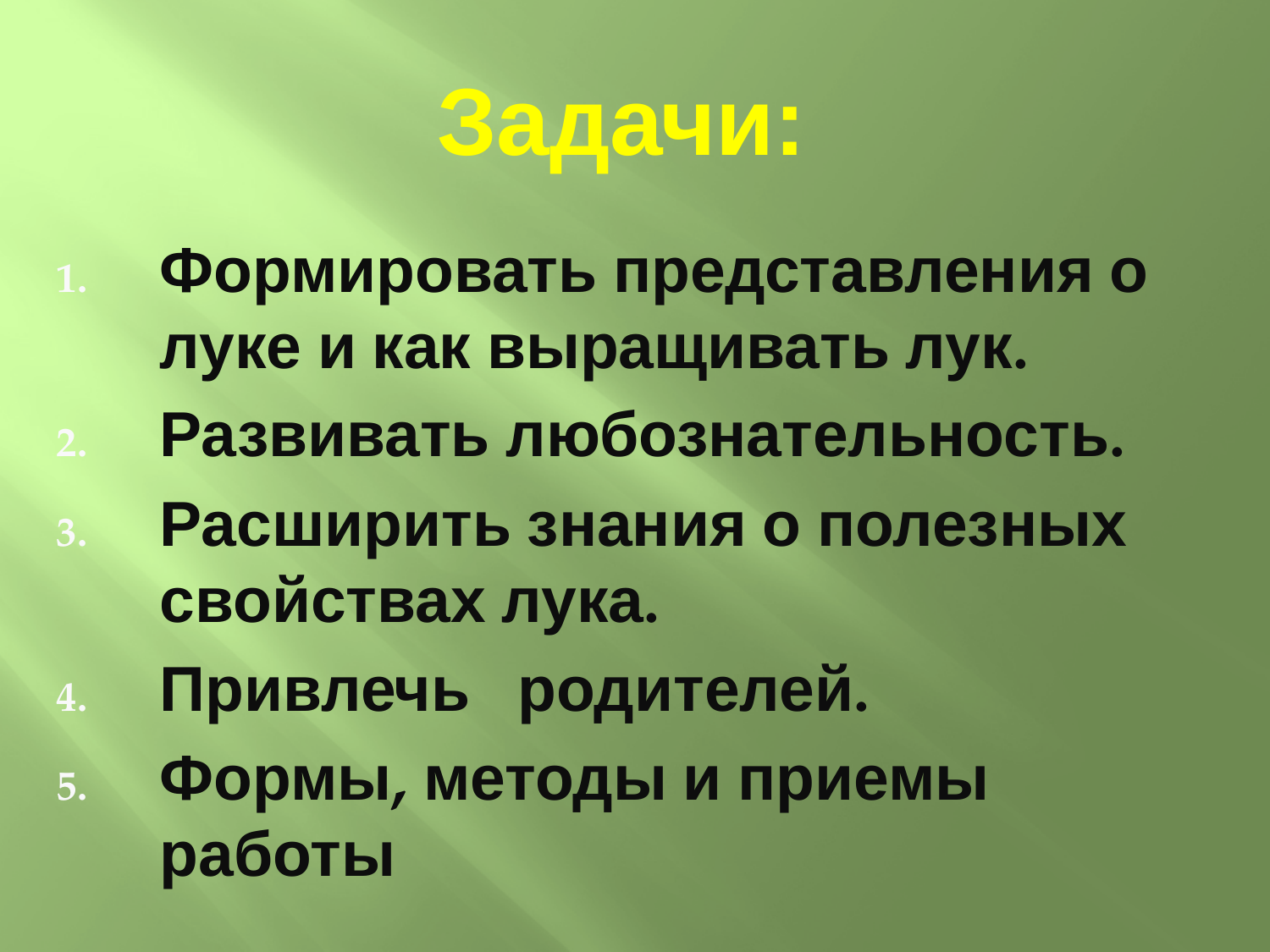

# Задачи:
Формировать представления о луке и как выращивать лук.
Развивать любознательность.
Расширить знания о полезных свойствах лука.
Привлечь   родителей.
Формы, методы и приемы работы